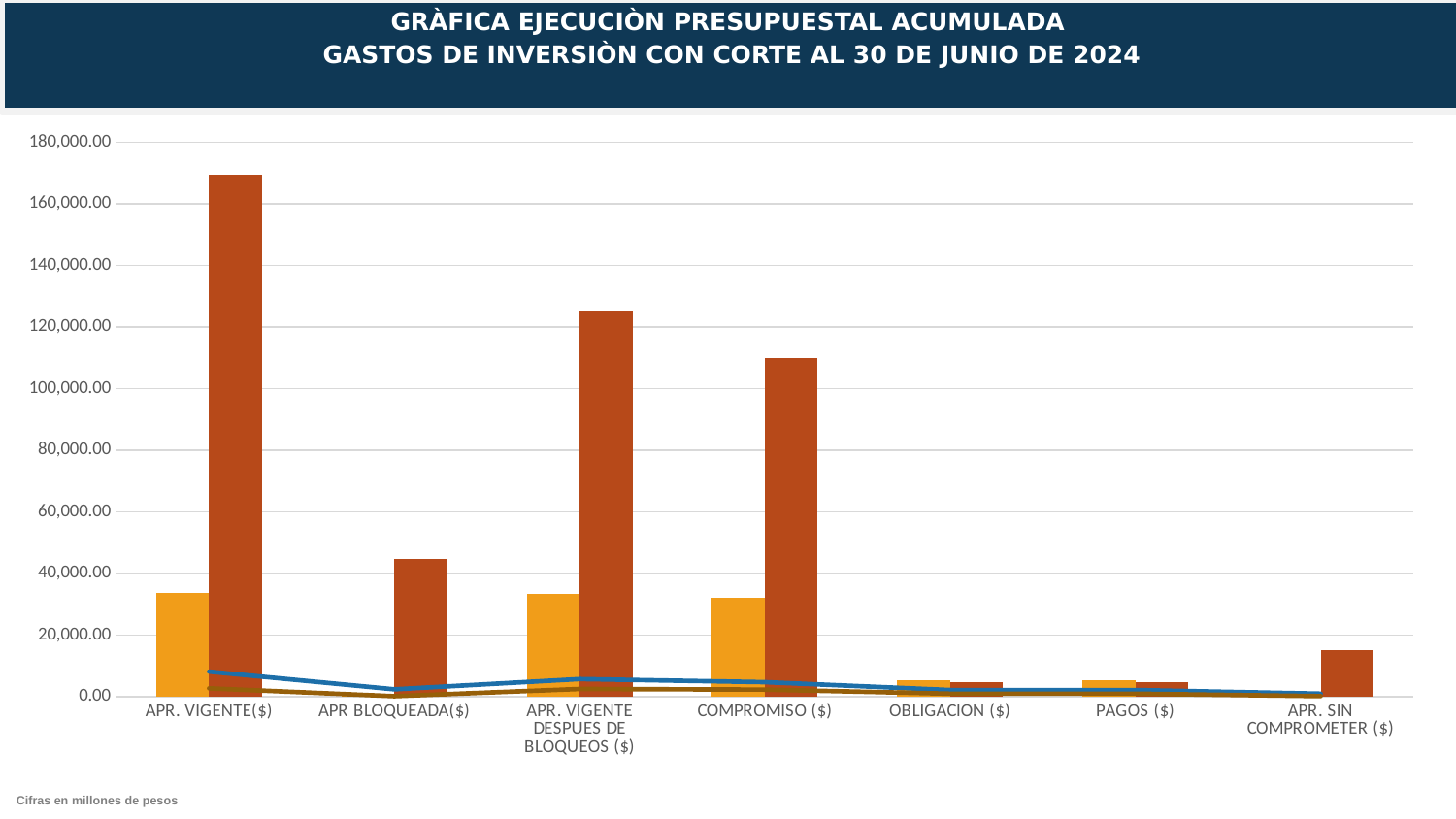

GRÀFICA EJECUCIÒN PRESUPUESTAL ACUMULADA
GASTOS DE INVERSIÒN CON CORTE AL 30 DE JUNIO DE 2024

### Chart

| Category | VICEMINISTERIO DE COMERCIO EXTERIOR | VICEMINISTERIO DE DESARROLLO EMPRESARIAL | SECRETARIA GENERAL | VICEMINISTERIO DE TURISMO |
|---|---|---|---|---|
| APR. VIGENTE($) | 33785.391761 | 169455.404353 | 8171.534524 | 2733.955712 |
| APR BLOQUEADA($) | 325.704217 | 44617.814715 | 2417.795468 | 193.371336 |
| APR. VIGENTE DESPUES DE BLOQUEOS ($) | 33459.687544 | 124837.589638 | 5753.739056 | 2540.584376 |
| COMPROMISO ($) | 32282.69807491 | 109766.78792223 | 4741.38548034 | 2328.45741661 |
| OBLIGACION ($) | 5275.87270699 | 4868.63310722 | 2202.1668723400003 | 1017.4163847799999 |
| PAGOS ($) | 5250.60170699 | 4850.91813722 | 2199.42687234 | 1011.0942447799999 |
| APR. SIN COMPROMETER ($) | 1176.98946909 | 15070.801715770005 | 1012.3535756599998 | 212.12695938999985 |
Cifras en millones de pesos